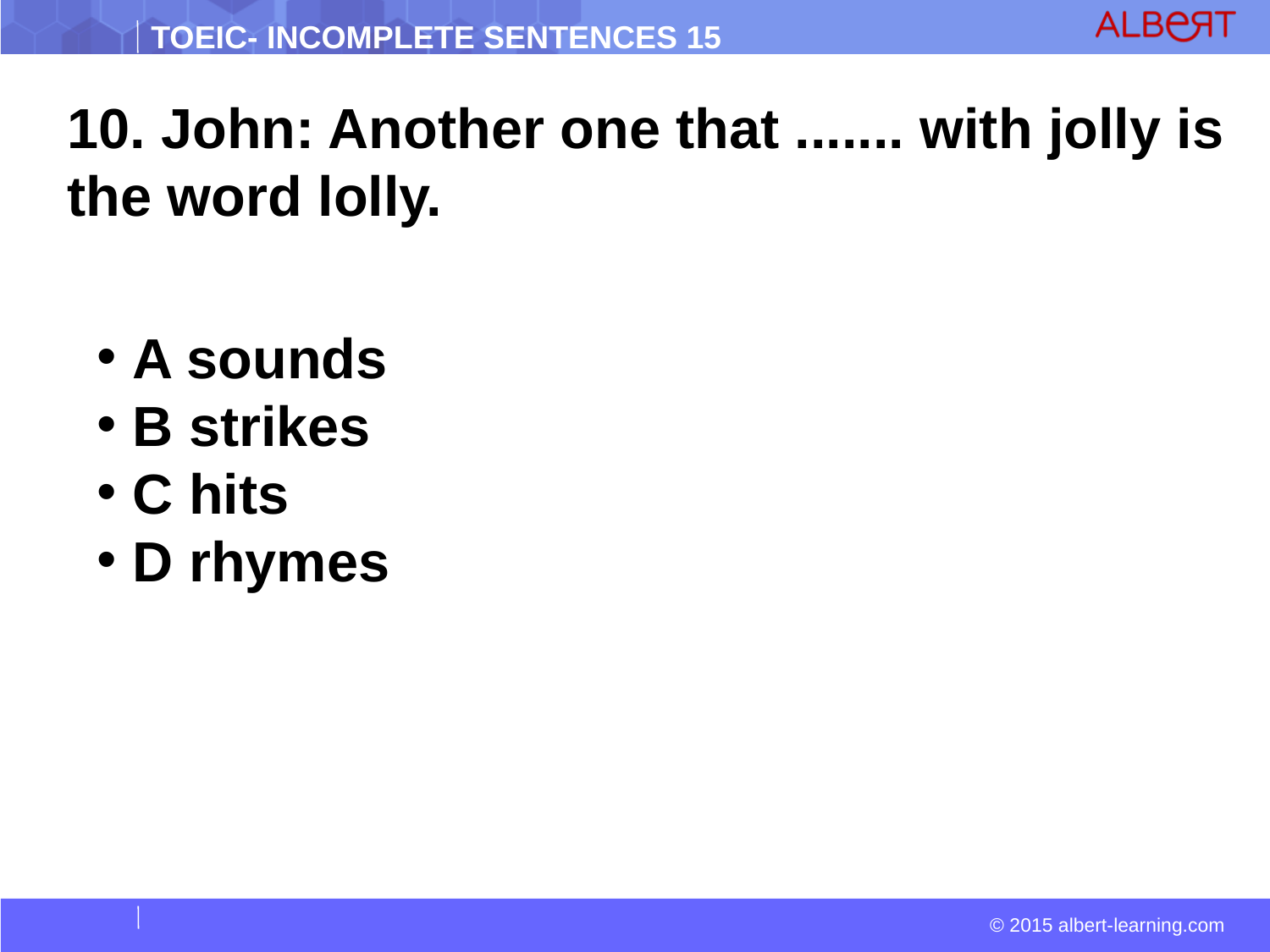

10. John: Another one that ....... with jolly is the word lolly.
 A sounds
 B strikes
 C hits
 D rhymes